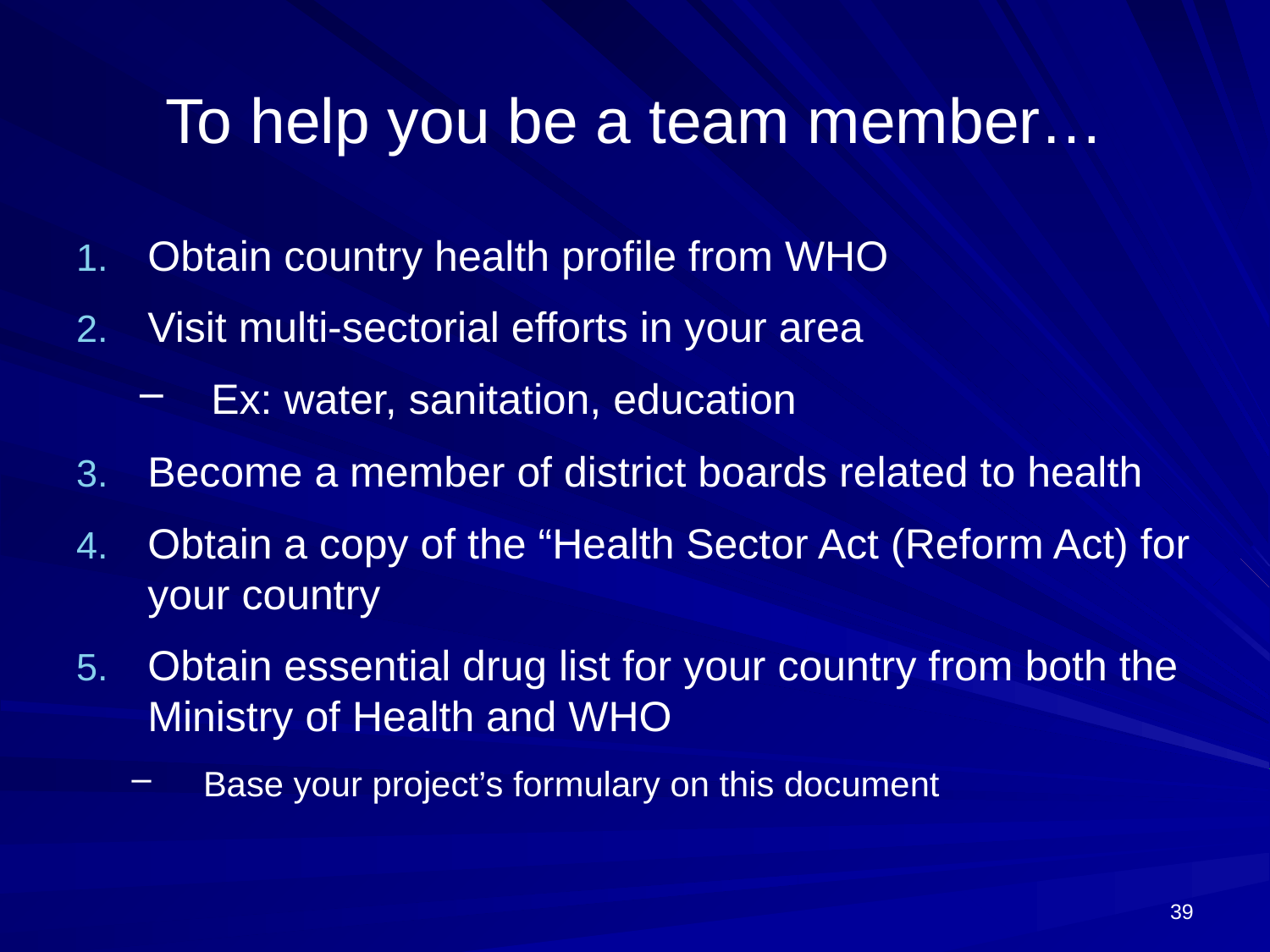

# To help you be a team member…
Obtain country health profile from WHO
Visit multi-sectorial efforts in your area
Ex: water, sanitation, education
Become a member of district boards related to health
Obtain a copy of the “Health Sector Act (Reform Act) for your country
Obtain essential drug list for your country from both the Ministry of Health and WHO
Base your project’s formulary on this document
39